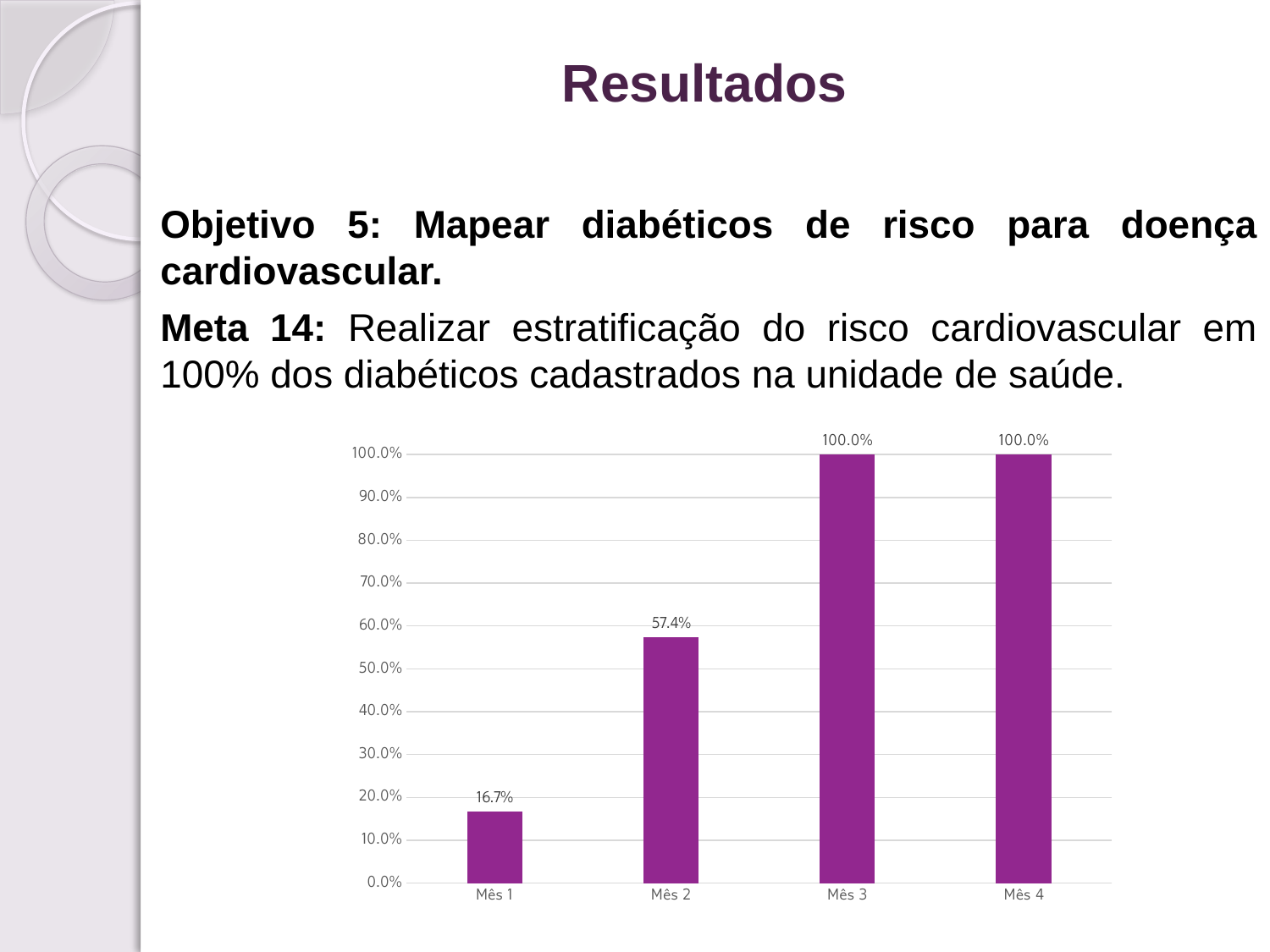

Resultados
Objetivo 5: Mapear diabéticos de risco para doença cardiovascular.
Meta 14: Realizar estratificação do risco cardiovascular em 100% dos diabéticos cadastrados na unidade de saúde.

### Chart

| Category | Proporção de diabéticos com estratificação de risco cardiovascular por  exame clínico em dia |
|---|---|
| Mês 1 | 0.166666666666667 |
| Mês 2 | 0.574257425742574 |
| Mês 3 | 1.0 |
| Mês 4 | 1.0 |